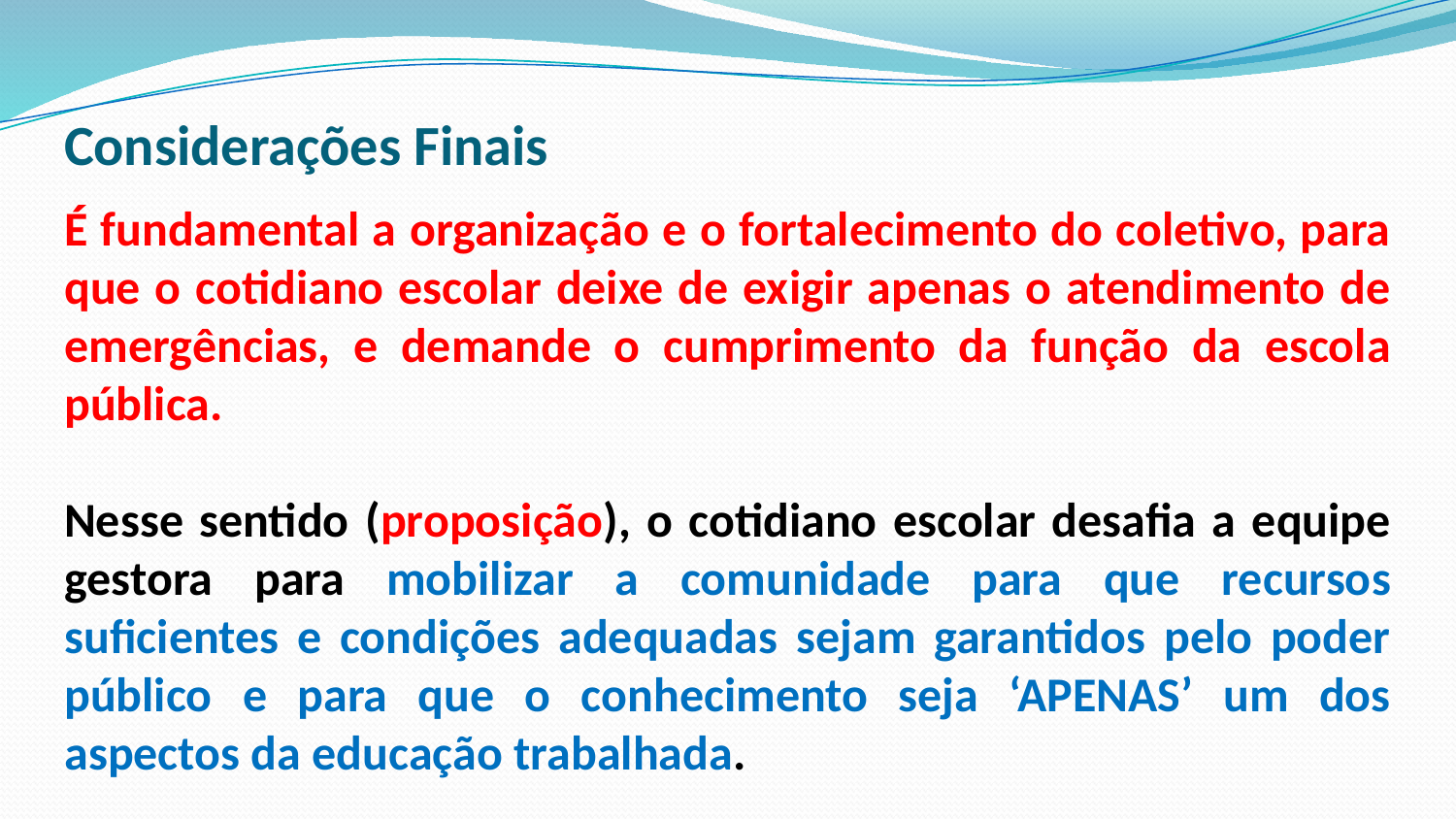

# Considerações Finais
É fundamental a organização e o fortalecimento do coletivo, para que o cotidiano escolar deixe de exigir apenas o atendimento de emergências, e demande o cumprimento da função da escola pública.

Nesse sentido (proposição), o cotidiano escolar desafia a equipe gestora para mobilizar a comunidade para que recursos suficientes e condições adequadas sejam garantidos pelo poder público e para que o conhecimento seja ‘APENAS’ um dos aspectos da educação trabalhada.